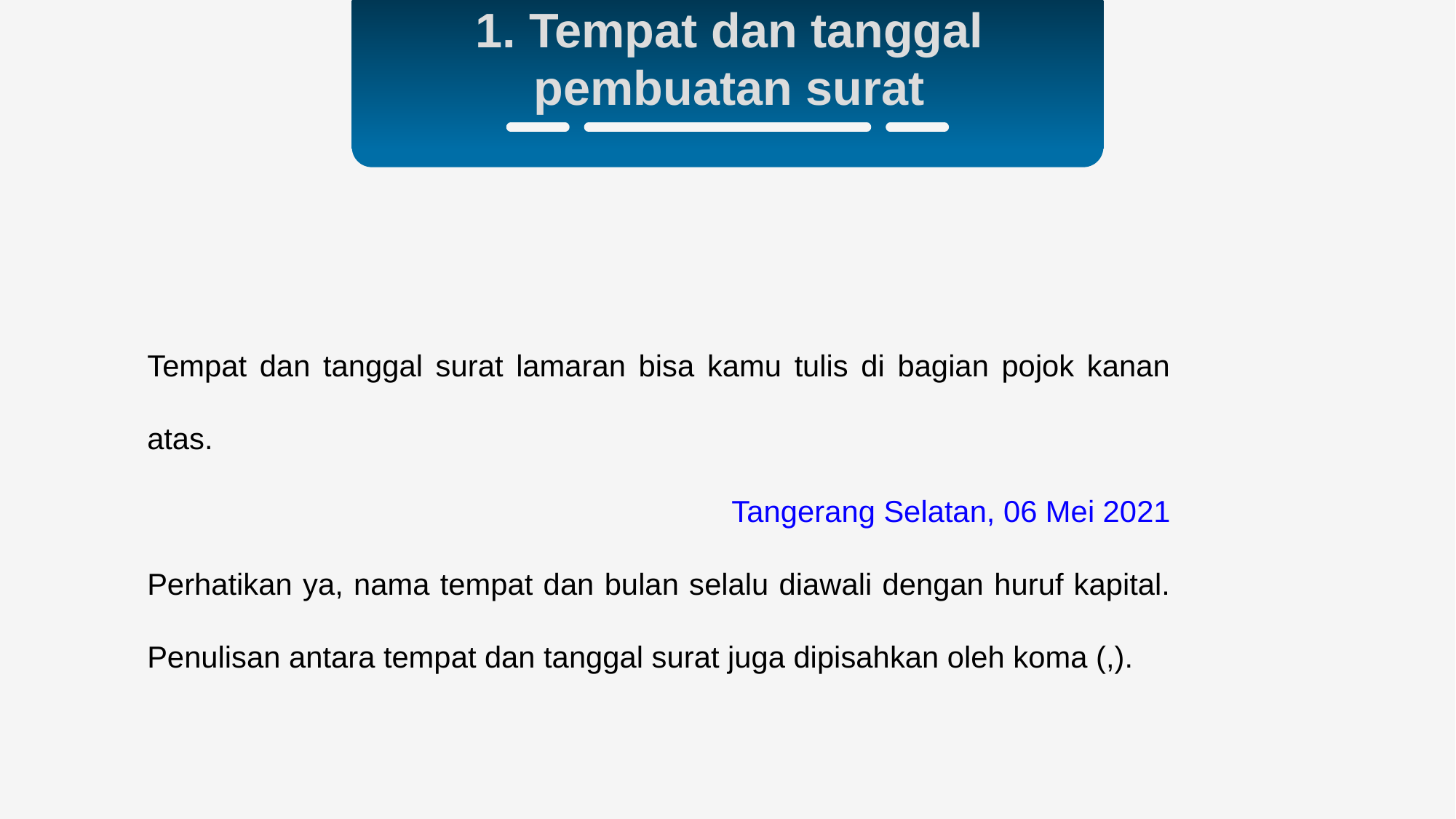

1. Tempat dan tanggal pembuatan surat
Tempat dan tanggal surat lamaran bisa kamu tulis di bagian pojok kanan atas.
Tangerang Selatan, 06 Mei 2021
Perhatikan ya, nama tempat dan bulan selalu diawali dengan huruf kapital. Penulisan antara tempat dan tanggal surat juga dipisahkan oleh koma (,).